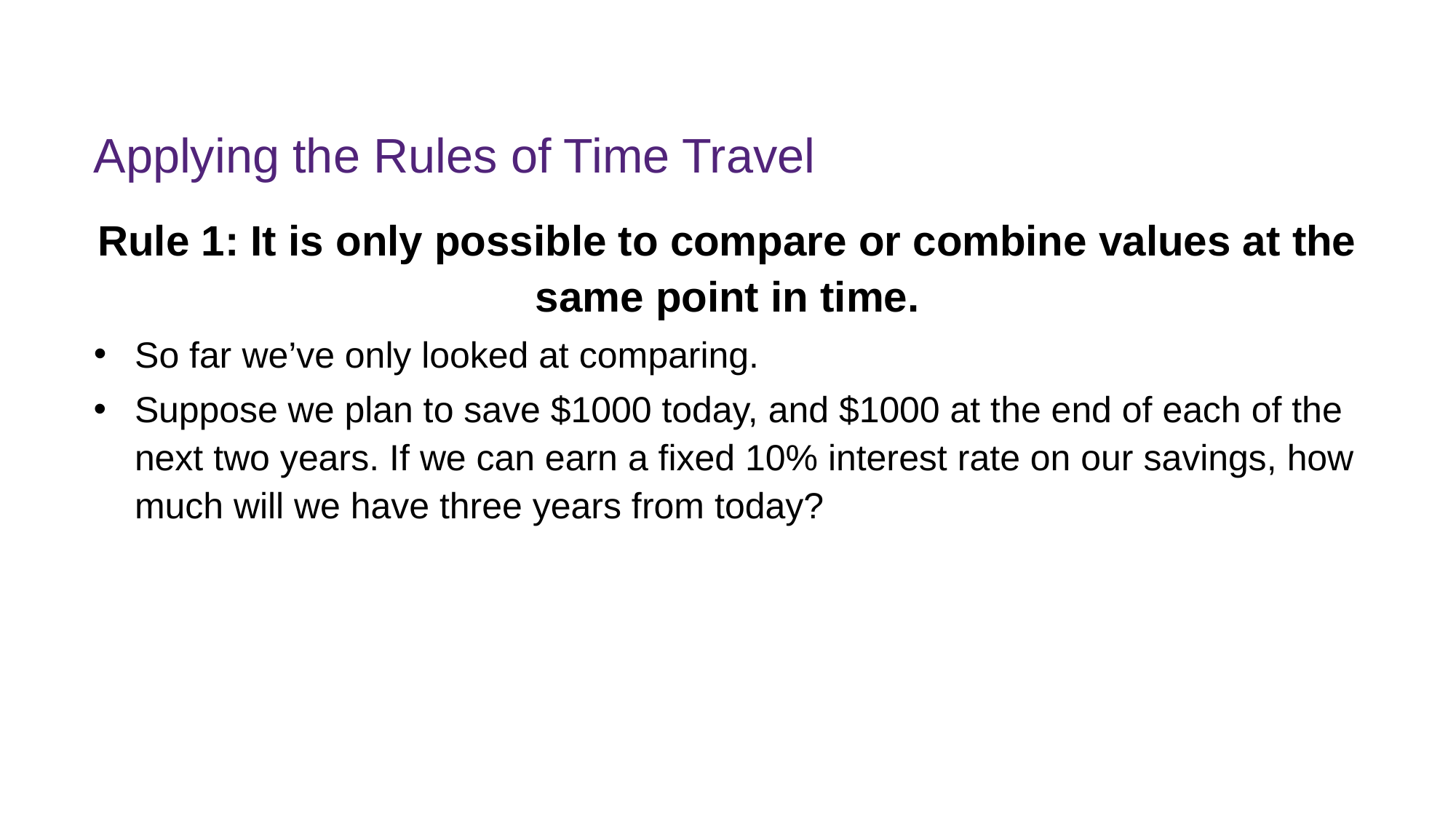

# Applying the Rules of Time Travel
Rule 1: It is only possible to compare or combine values at the same point in time.
So far we’ve only looked at comparing.
Suppose we plan to save $1000 today, and $1000 at the end of each of the next two years. If we can earn a fixed 10% interest rate on our savings, how much will we have three years from today?
FINM7409